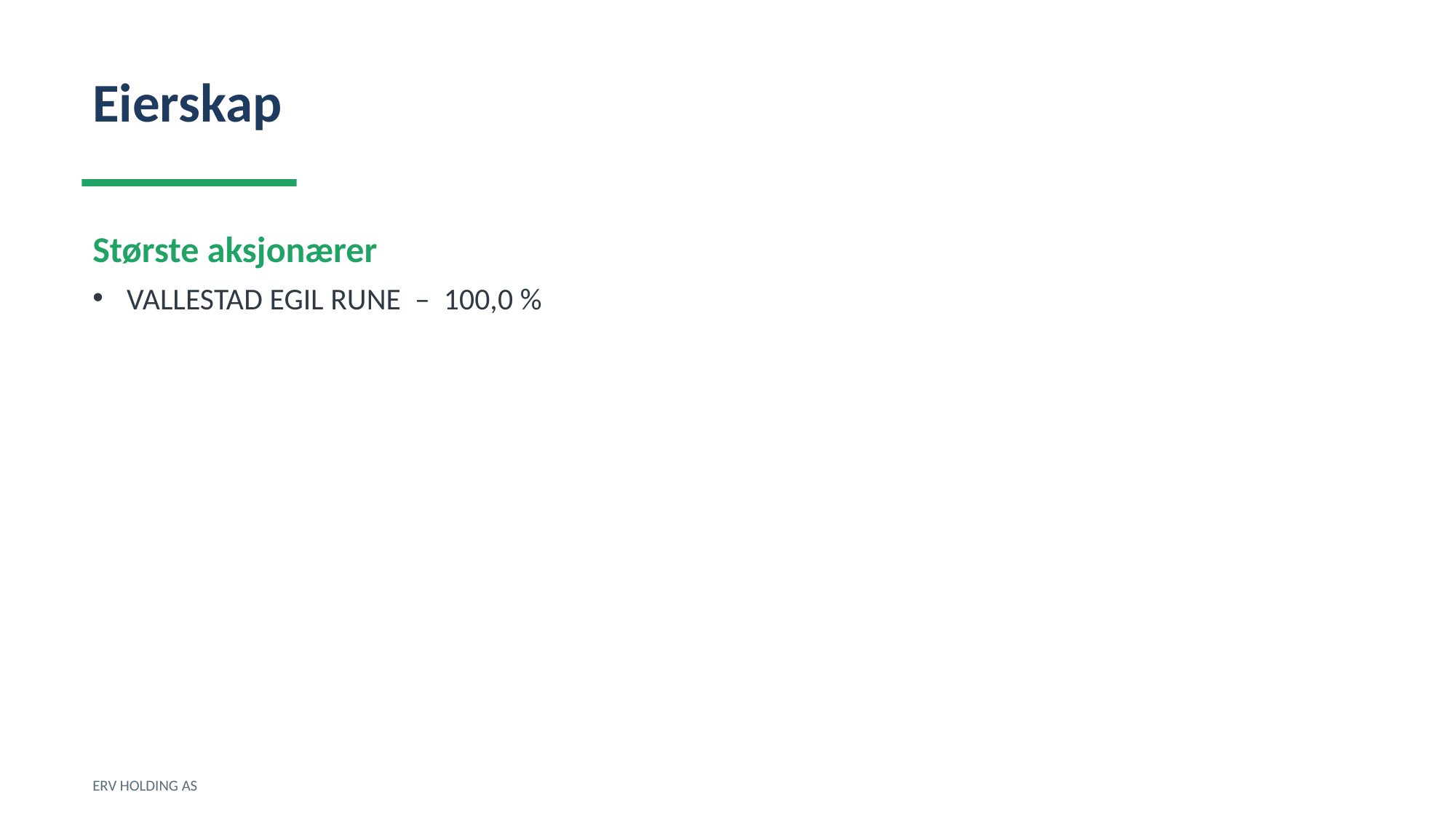

Eierskap

Største aksjonærer
VALLESTAD EGIL RUNE  –  100,0 %
ERV HOLDING AS